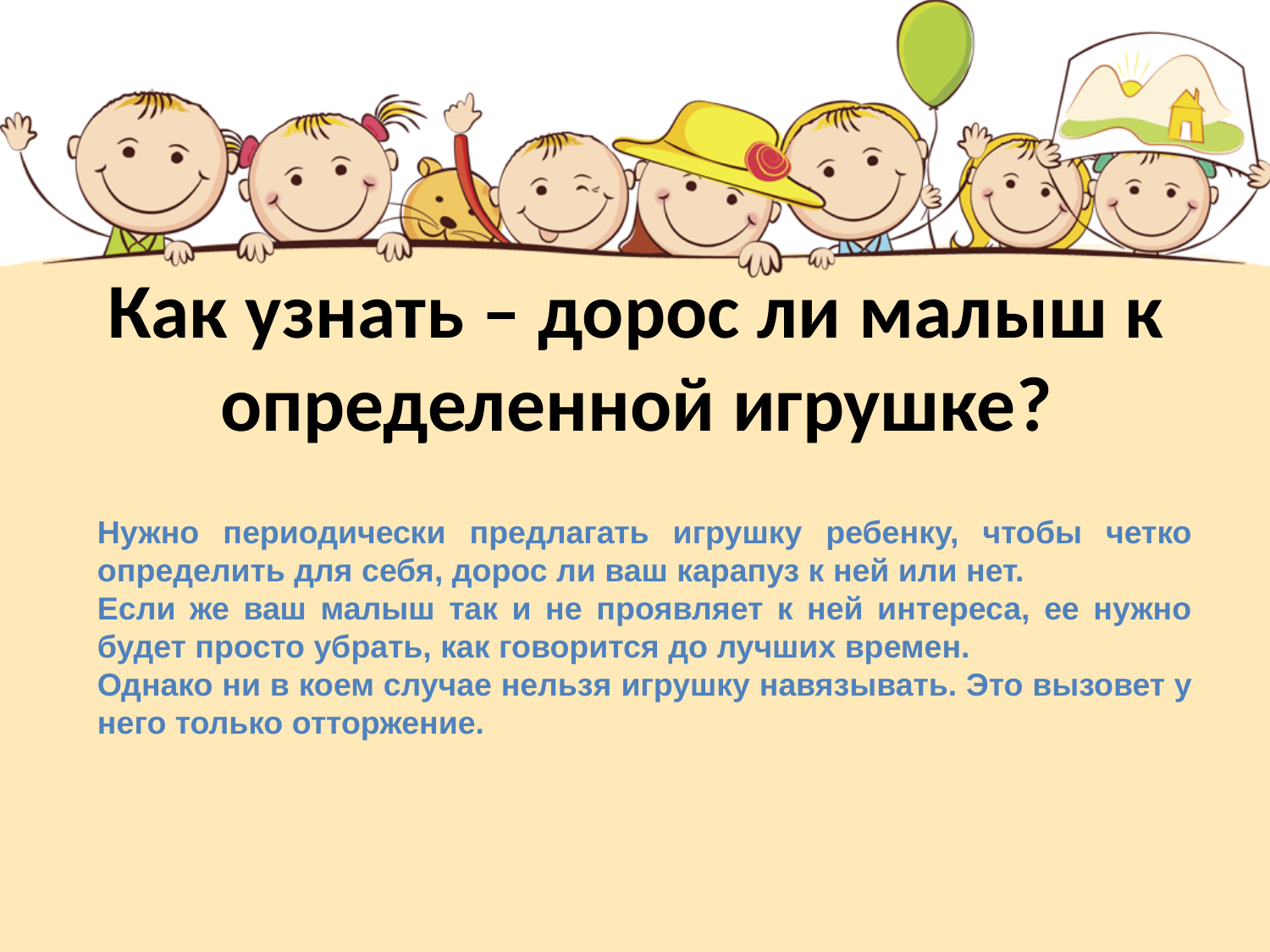

# Как узнать – дорос ли малыш к определенной игрушке?
Нужно периодически предлагать игрушку ребенку, чтобы четко определить для себя, дорос ли ваш карапуз к ней или нет.
Если же ваш малыш так и не проявляет к ней интереса, ее нужно будет просто убрать, как говорится до лучших времен.
Однако ни в коем случае нельзя игрушку навязывать. Это вызовет у него только отторжение.